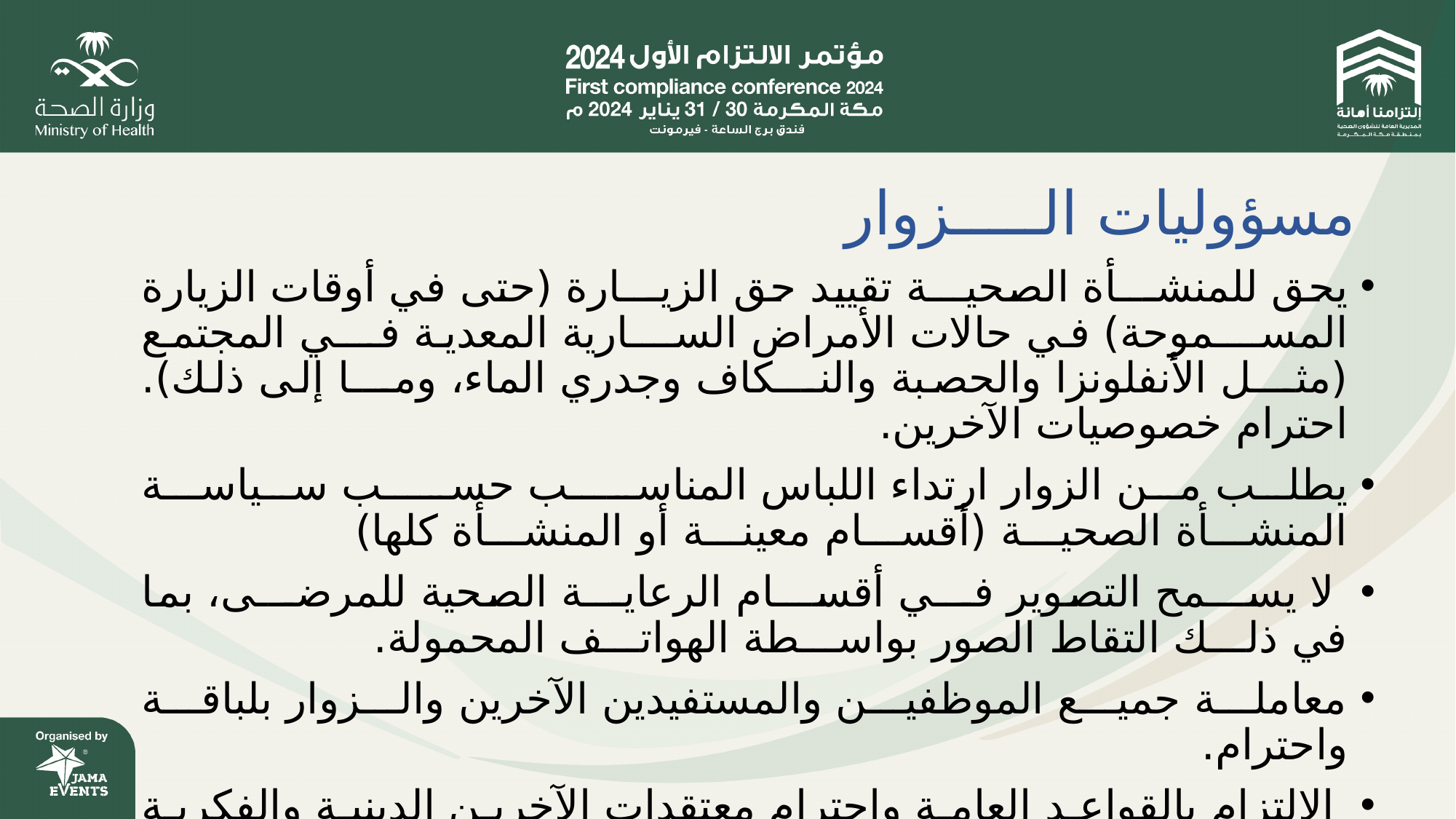

# مسؤوليات الـــــزوار
يحق للمنشـــأة الصحيـــة تقييد حق الزيـــارة (حتى في أوقات الزيارة المســـموحة) في حالات الأمراض الســـارية المعدية فـــي المجتمع (مثـــل الأنفلونزا والحصبة والنـــكاف وجدري الماء، ومـــا إلى ذلك). احترام خصوصيات الآخرين.
يطلب من الزوار ارتداء اللباس المناســـب حســـب سياســـة المنشـــأة الصحيـــة (أقســـام معينـــة أو المنشـــأة كلها)
 لا يســـمح التصوير فـــي أقســـام الرعايـــة الصحية للمرضـــى، بما في ذلـــك التقاط الصور بواســـطة الهواتـــف المحمولة.
معاملـــة جميـــع الموظفيـــن والمستفيدين الآخرين والـــزوار بلباقـــة واحترام.
 الالتزام بالقواعد العامة واحترام معتقدات الآخرين الدينية والفكرية والمذهبية.